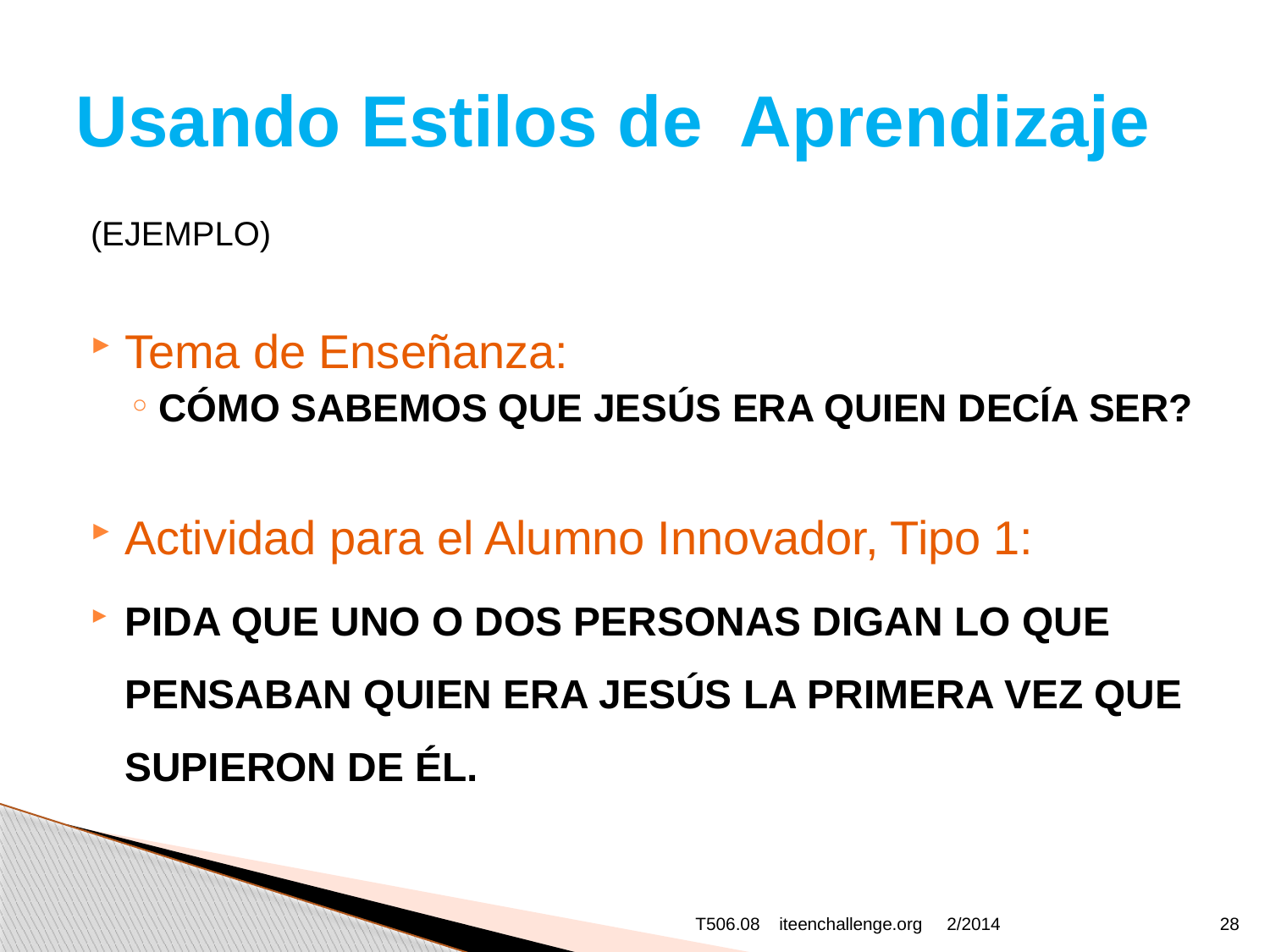

# Usando Estilos de  Aprendizaje
(EJEMPLO)

Tema de Enseñanza:
Cómo sabemos que jesús era quien decía ser?

Actividad para el Alumno Innovador, Tipo 1:
Pida que uno o dos personas digan lo que pensaban quien era jesús la primera vez que supieron de él.

T506.08    iteenchallenge.org
2/2014
28